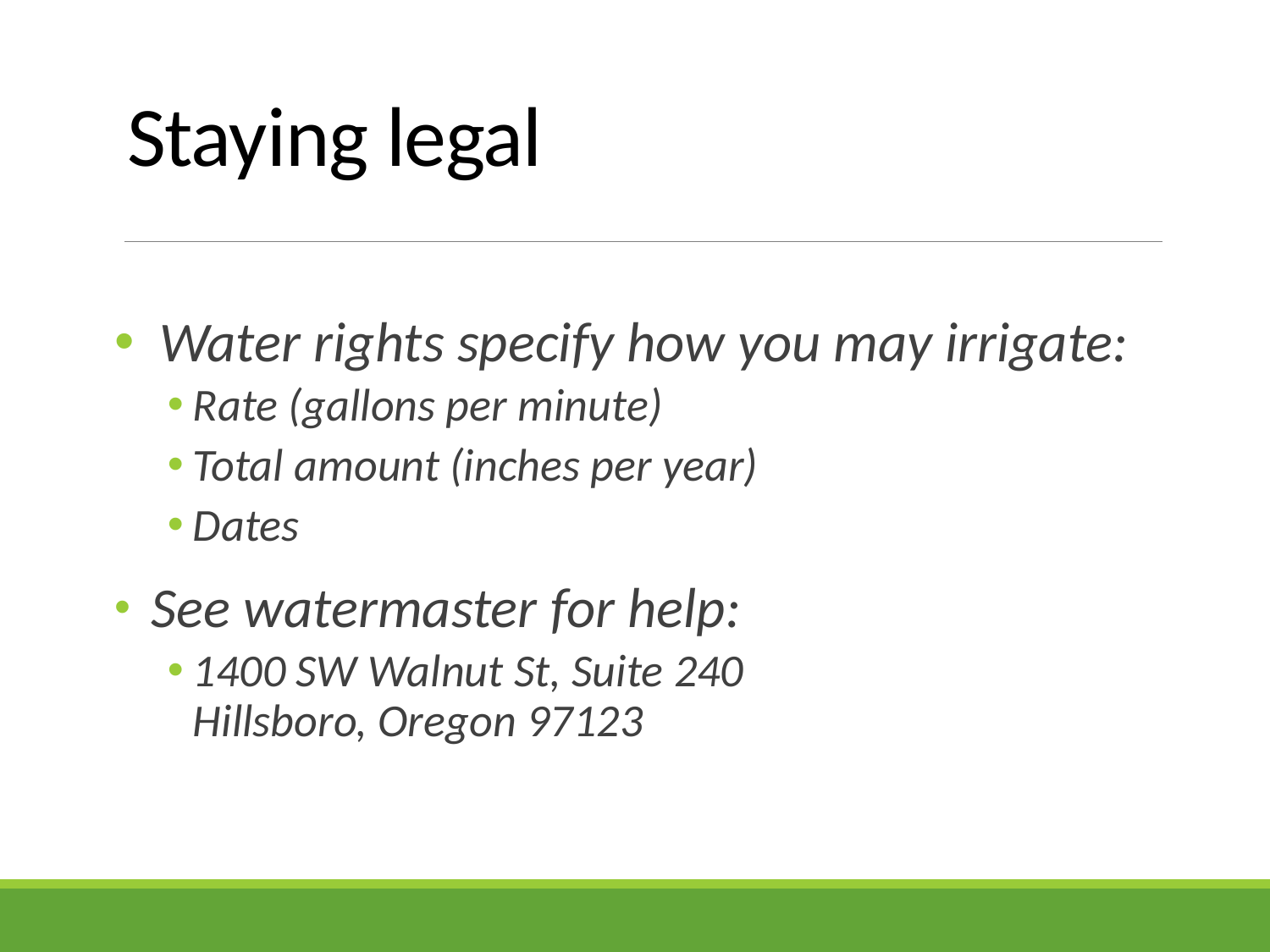

# Staying legal
  Water rights specify how you may irrigate:
Rate (gallons per minute)
Total amount (inches per year)
Dates
  See watermaster for help:
1400 SW Walnut St, Suite 240
Hillsboro, Oregon 97123